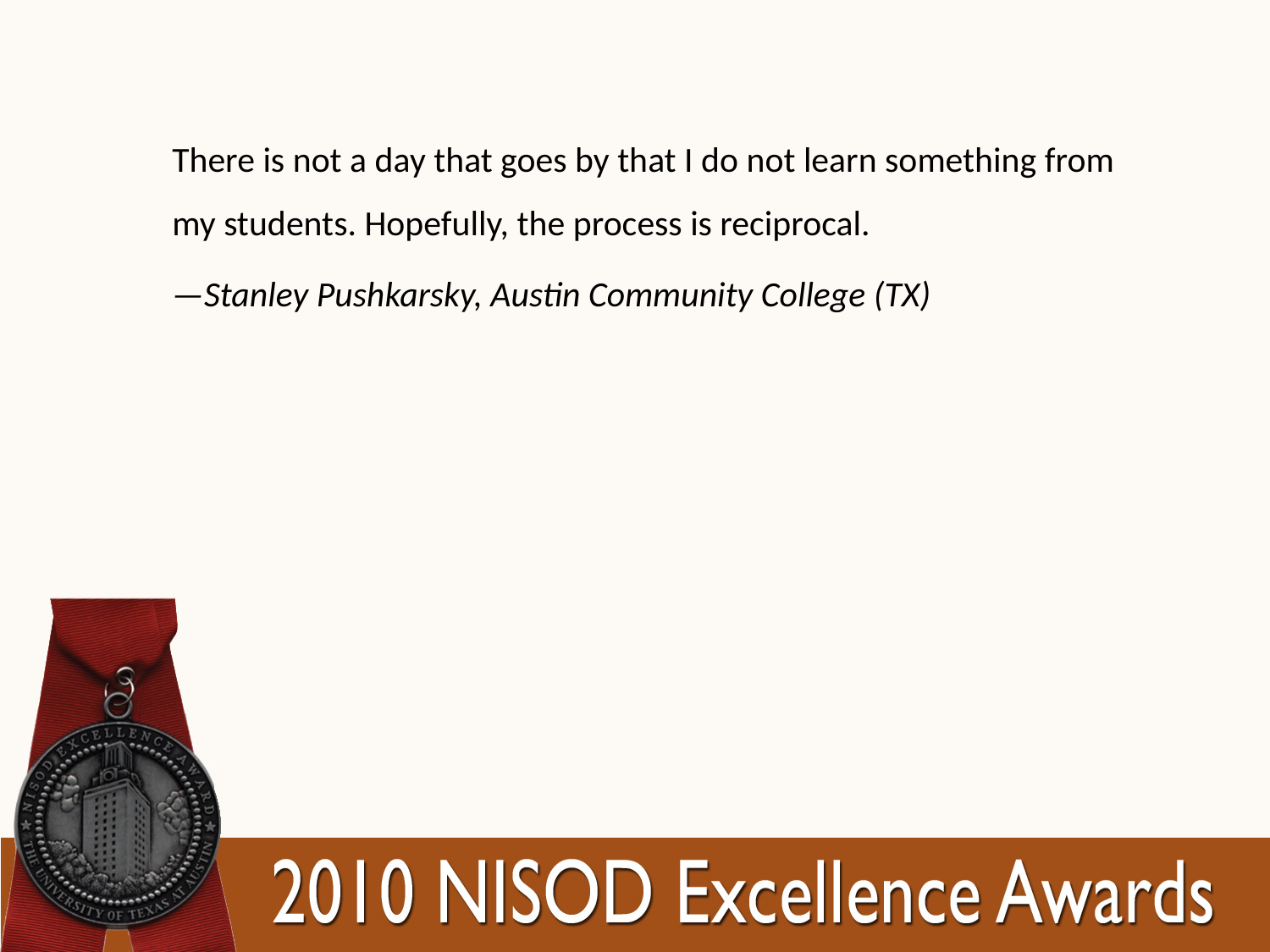

There is not a day that goes by that I do not learn something from my students. Hopefully, the process is reciprocal.
—Stanley Pushkarsky, Austin Community College (TX)